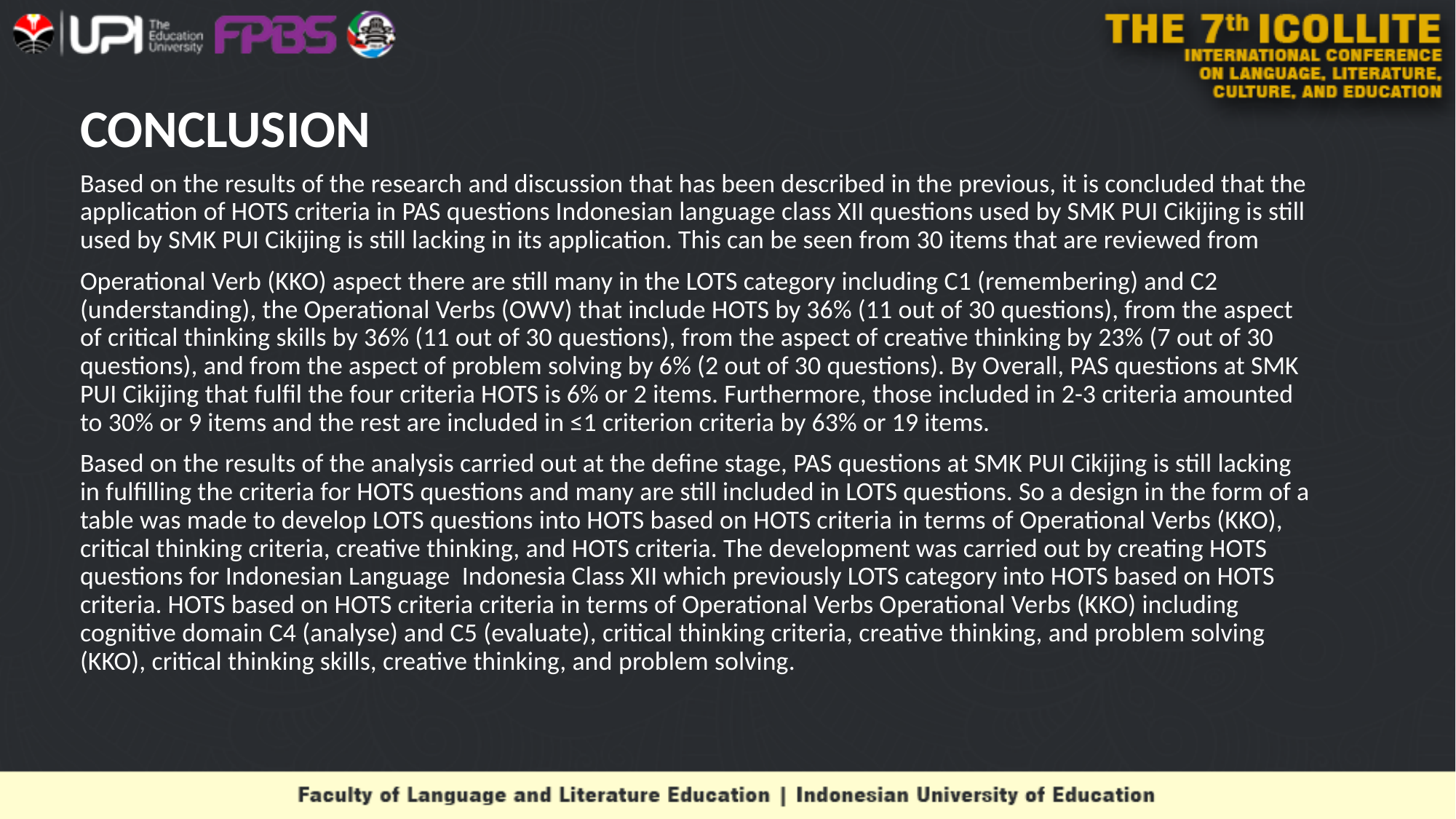

# CONCLUSION
Based on the results of the research and discussion that has been described in the previous, it is concluded that the application of HOTS criteria in PAS questions Indonesian language class XII questions used by SMK PUI Cikijing is still used by SMK PUI Cikijing is still lacking in its application. This can be seen from 30 items that are reviewed from
Operational Verb (KKO) aspect there are still many in the LOTS category including C1 (remembering) and C2 (understanding), the Operational Verbs (OWV) that include HOTS by 36% (11 out of 30 questions), from the aspect of critical thinking skills by 36% (11 out of 30 questions), from the aspect of creative thinking by 23% (7 out of 30 questions), and from the aspect of problem solving by 6% (2 out of 30 questions). By Overall, PAS questions at SMK PUI Cikijing that fulfil the four criteria HOTS is 6% or 2 items. Furthermore, those included in 2-3 criteria amounted to 30% or 9 items and the rest are included in ≤1 criterion criteria by 63% or 19 items.
Based on the results of the analysis carried out at the define stage, PAS questions at SMK PUI Cikijing is still lacking in fulfilling the criteria for HOTS questions and many are still included in LOTS questions. So a design in the form of a table was made to develop LOTS questions into HOTS based on HOTS criteria in terms of Operational Verbs (KKO), critical thinking criteria, creative thinking, and HOTS criteria. The development was carried out by creating HOTS questions for Indonesian Language  Indonesia Class XII which previously LOTS category into HOTS based on HOTS criteria. HOTS based on HOTS criteria criteria in terms of Operational Verbs Operational Verbs (KKO) including cognitive domain C4 (analyse) and C5 (evaluate), critical thinking criteria, creative thinking, and problem solving (KKO), critical thinking skills, creative thinking, and problem solving.